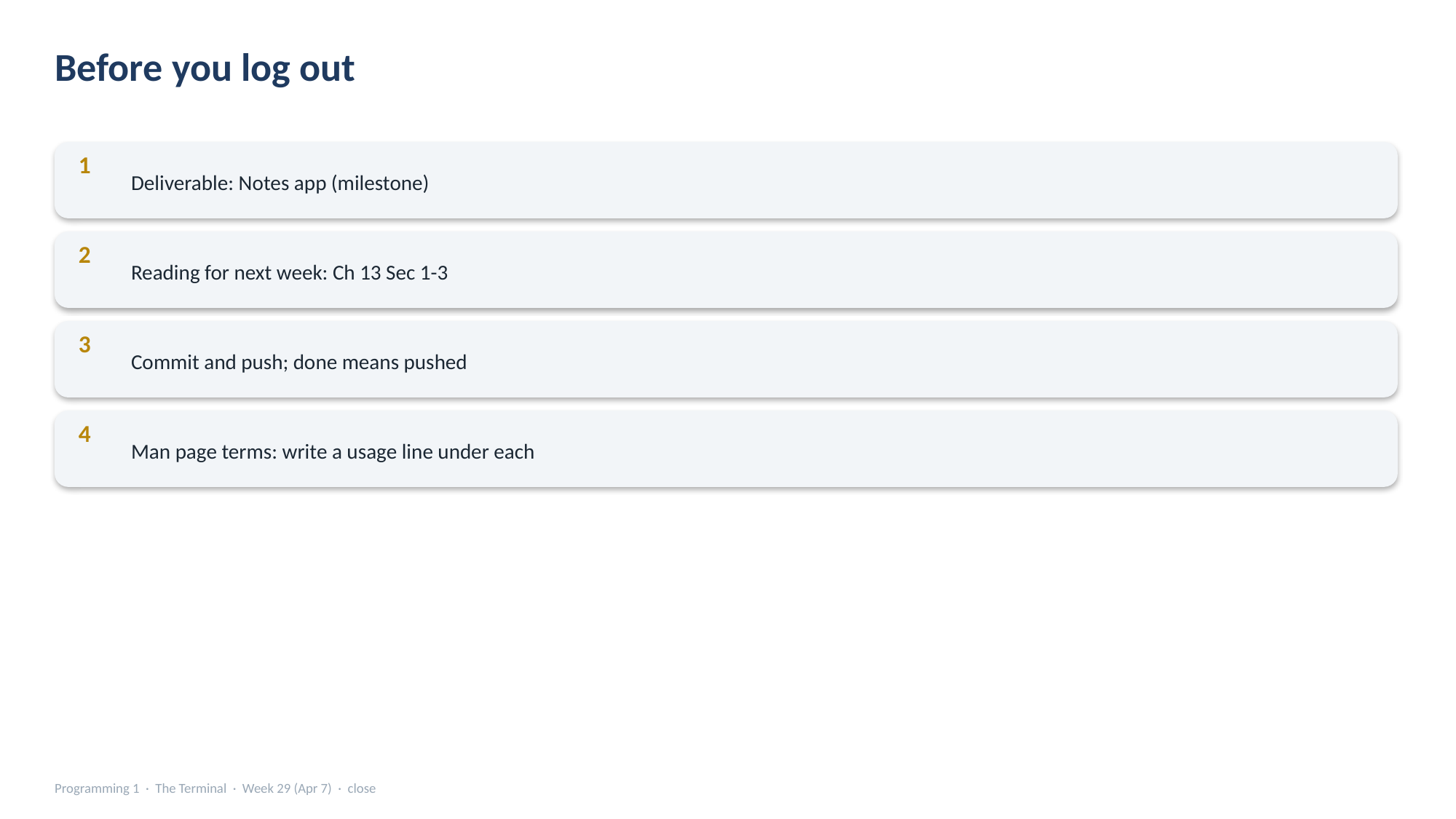

Before you log out

Deliverable: Notes app (milestone)
1

Reading for next week: Ch 13 Sec 1-3
2

Commit and push; done means pushed
3

Man page terms: write a usage line under each
4
Programming 1  ·  The Terminal  ·  Week 29 (Apr 7)  ·  close